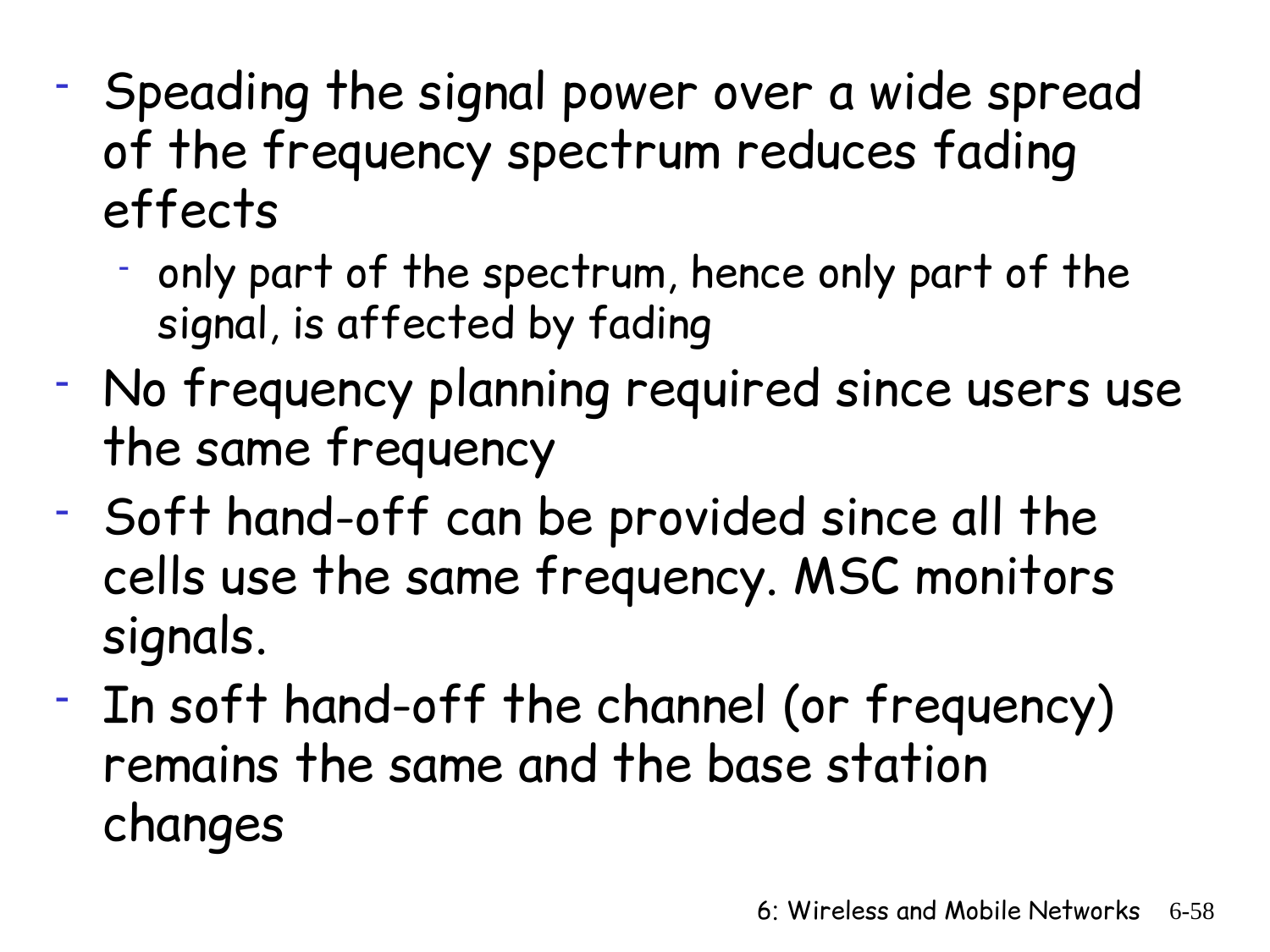

Speading the signal power over a wide spread of the frequency spectrum reduces fading effects
only part of the spectrum, hence only part of the signal, is affected by fading
No frequency planning required since users use the same frequency
Soft hand-off can be provided since all the cells use the same frequency. MSC monitors signals.
In soft hand-off the channel (or frequency) remains the same and the base station changes
6: Wireless and Mobile Networks
6-58